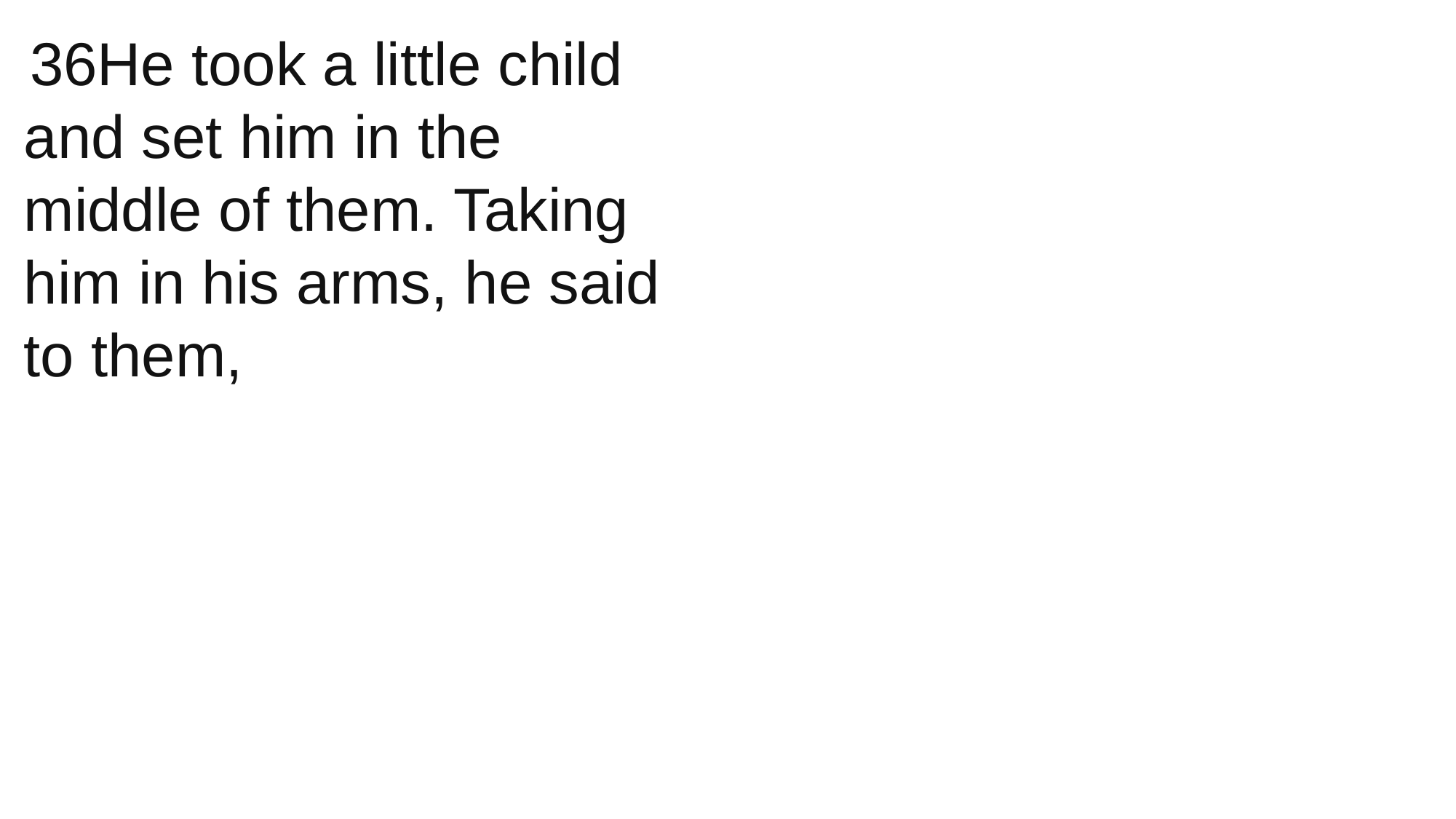

36He took a little child and set him in the middle of them. Taking him in his arms, he said to them,